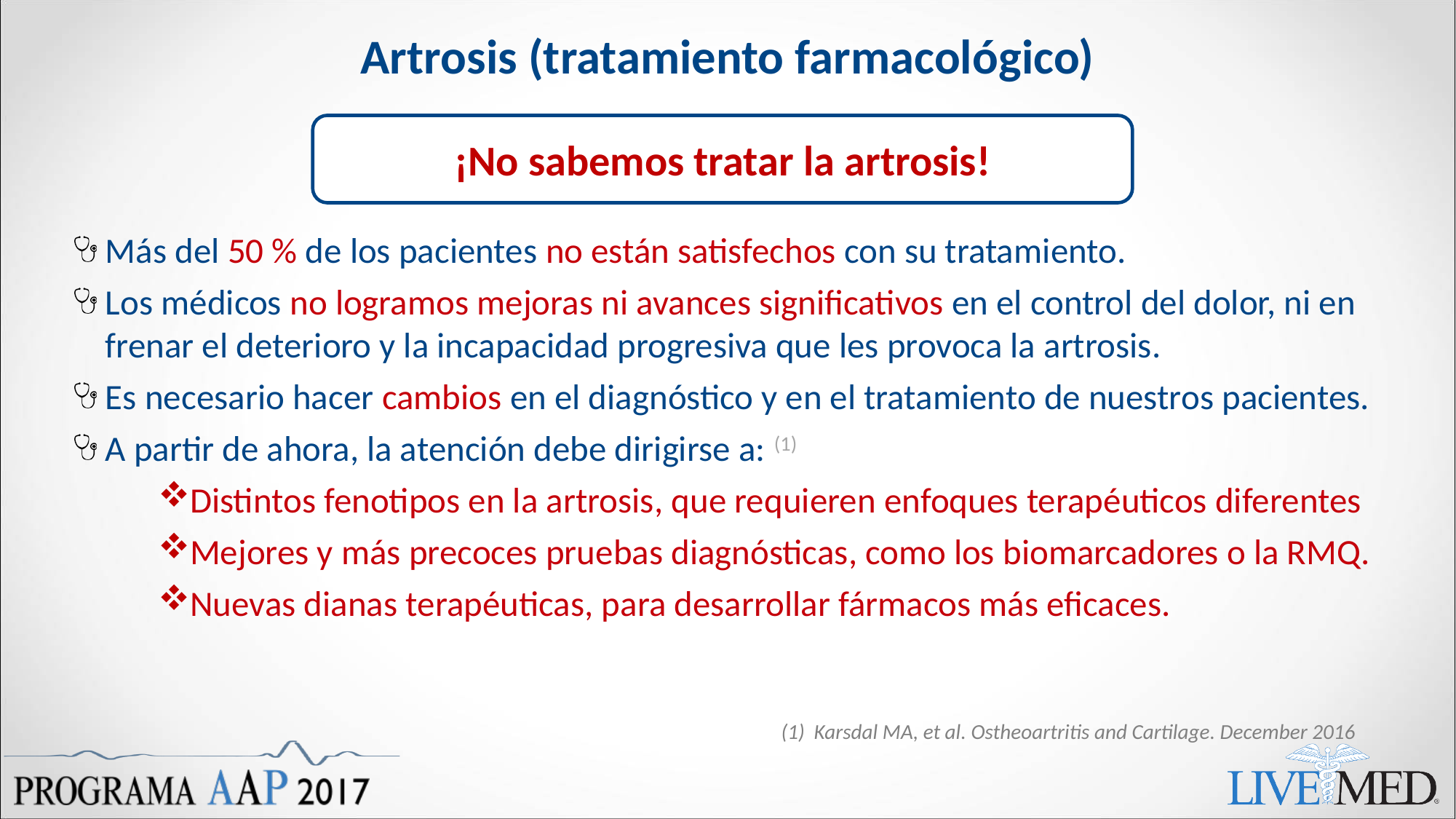

Artrosis (tratamiento farmacológico)
¡No sabemos tratar la artrosis!
Más del 50 % de los pacientes no están satisfechos con su tratamiento.
Los médicos no logramos mejoras ni avances significativos en el control del dolor, ni en frenar el deterioro y la incapacidad progresiva que les provoca la artrosis.
Es necesario hacer cambios en el diagnóstico y en el tratamiento de nuestros pacientes.
A partir de ahora, la atención debe dirigirse a: (1)
Distintos fenotipos en la artrosis, que requieren enfoques terapéuticos diferentes
Mejores y más precoces pruebas diagnósticas, como los biomarcadores o la RMQ.
Nuevas dianas terapéuticas, para desarrollar fármacos más eficaces.

(1)  Karsdal MA, et al. Ostheoartritis and Cartilage. December 2016